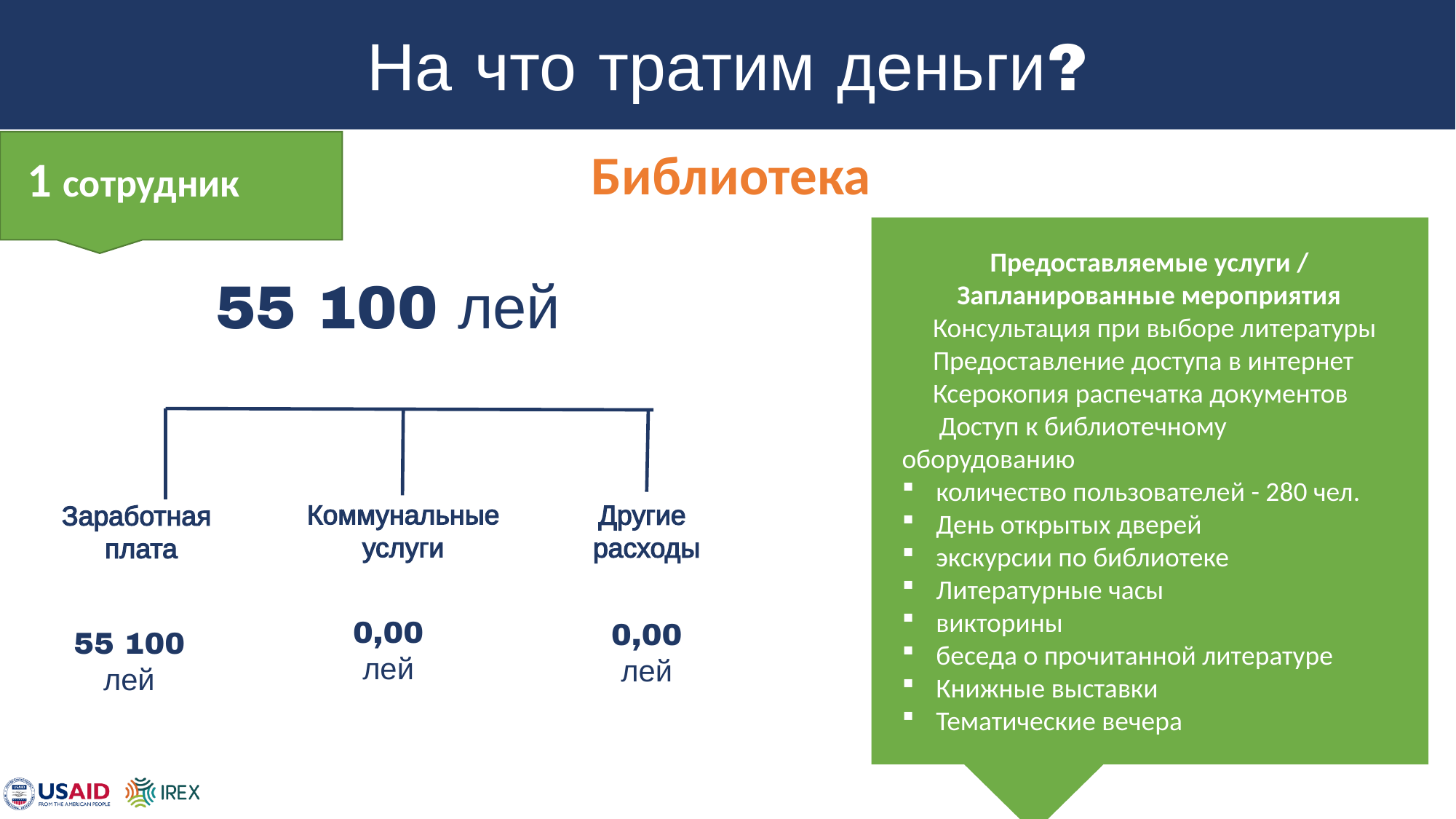

# На что тратим деньги?

Библиотека
1 сотрудник

Предоставляемые услуги / Запланированные мероприятия
     Консультация при выборе литературы
     Предоставление доступа в интернет
     Ксерокопия распечатка документов
      Доступ к библиотечному              оборудованию
количество пользователей - 280 чел.
День открытых дверей
экскурсии по библиотеке
Литературные часы
викторины
беседа о прочитанной литературе
Книжные выставки
Тематические вечера

55 100 лей
Коммунальные услуги
Другие
расходы
Заработная
плата
0,00
лей
0,00
лей
55 100
лей